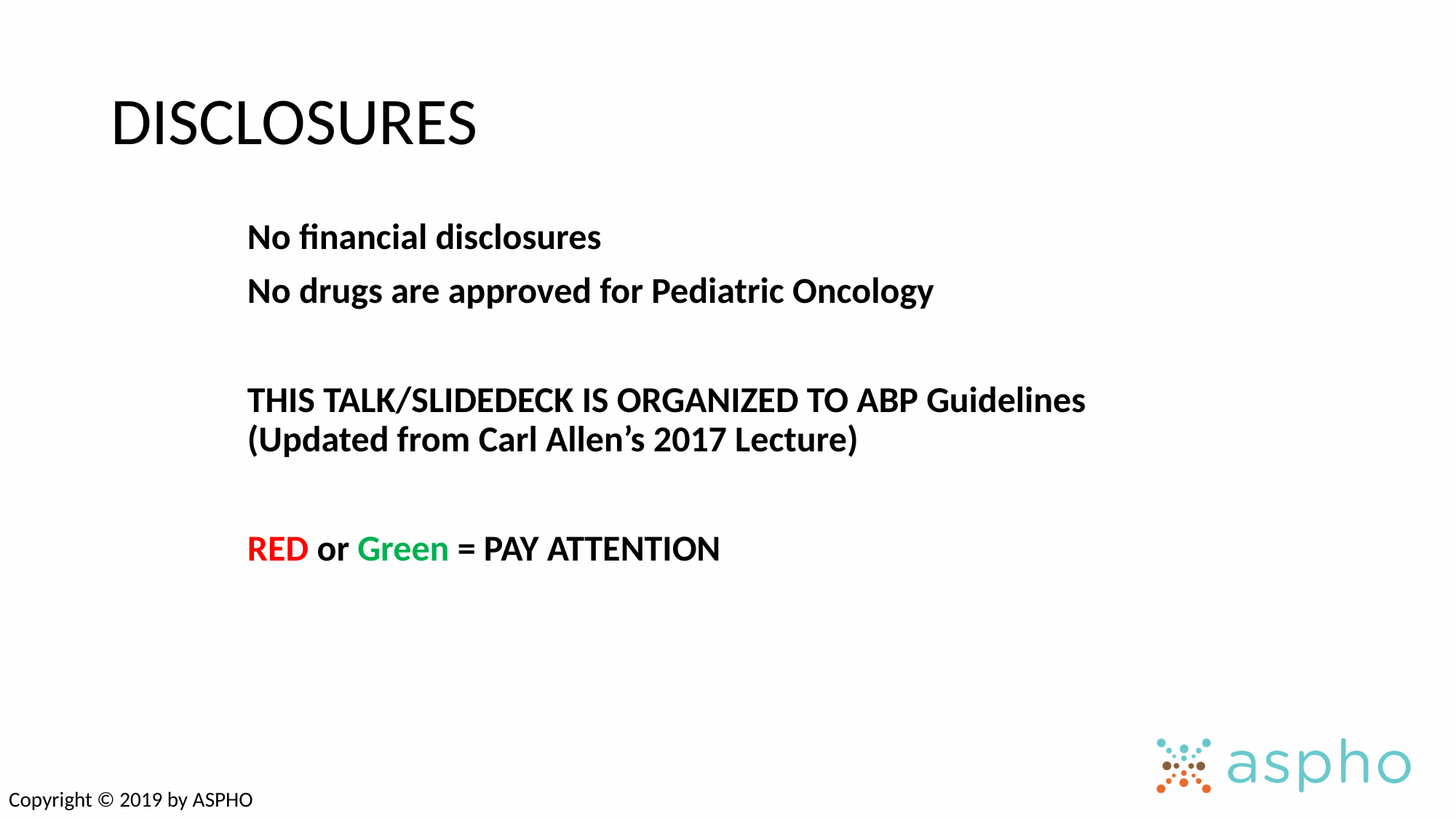

# DISCLOSURES

No financial disclosures
No drugs are approved for Pediatric Oncology

THIS TALK/SLIDEDECK IS ORGANIZED TO ABP Guidelines (Updated from Carl Allen’s 2017 Lecture)

RED or Green = PAY ATTENTION

Copyright © 2019 by ASPHO